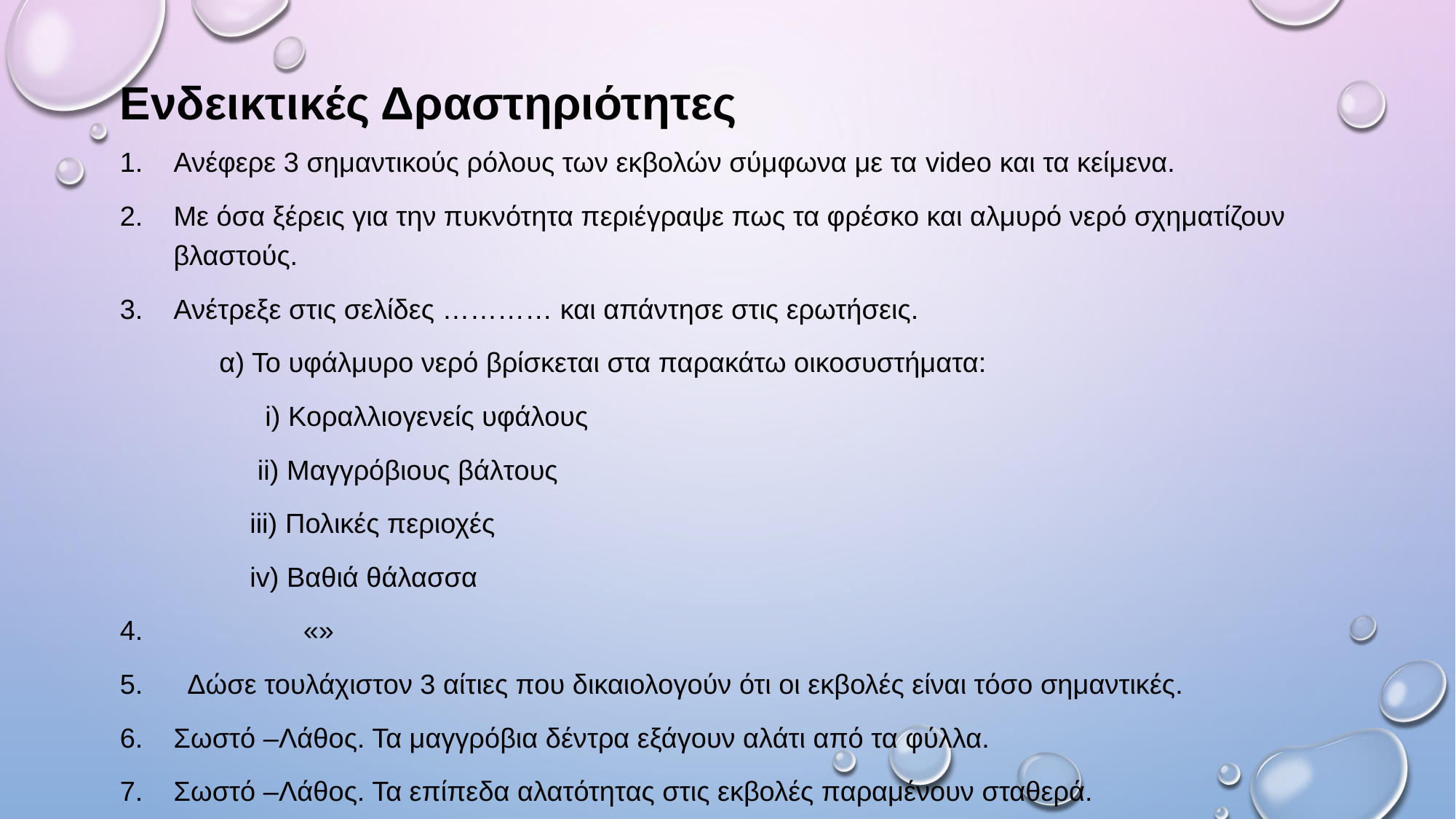

# Ενδεικτικές Δραστηριότητες
Ανέφερε 3 σημαντικούς ρόλους των εκβολών σύμφωνα με τα video και τα κείμενα.
Με όσα ξέρεις για την πυκνότητα περιέγραψε πως τα φρέσκο και αλμυρό νερό σχηματίζουν βλαστούς.
Ανέτρεξε στις σελίδες ………… και απάντησε στις ερωτήσεις.
	α) Το υφάλμυρο νερό βρίσκεται στα παρακάτω οικοσυστήματα:
	      i) Κοραλλιογενείς υφάλους
	     ii) Μαγγρόβιους βάλτους
	    iii) Πολικές περιοχές
	    iv) Βαθιά θάλασσα
4.	           «»
5.      Δώσε τουλάχιστον 3 αίτιες που δικαιολογούν ότι οι εκβολές είναι τόσο σημαντικές.
Σωστό –Λάθος. Τα μαγγρόβια δέντρα εξάγουν αλάτι από τα φύλλα.
Σωστό –Λάθος. Τα επίπεδα αλατότητας στις εκβολές παραμένουν σταθερά.